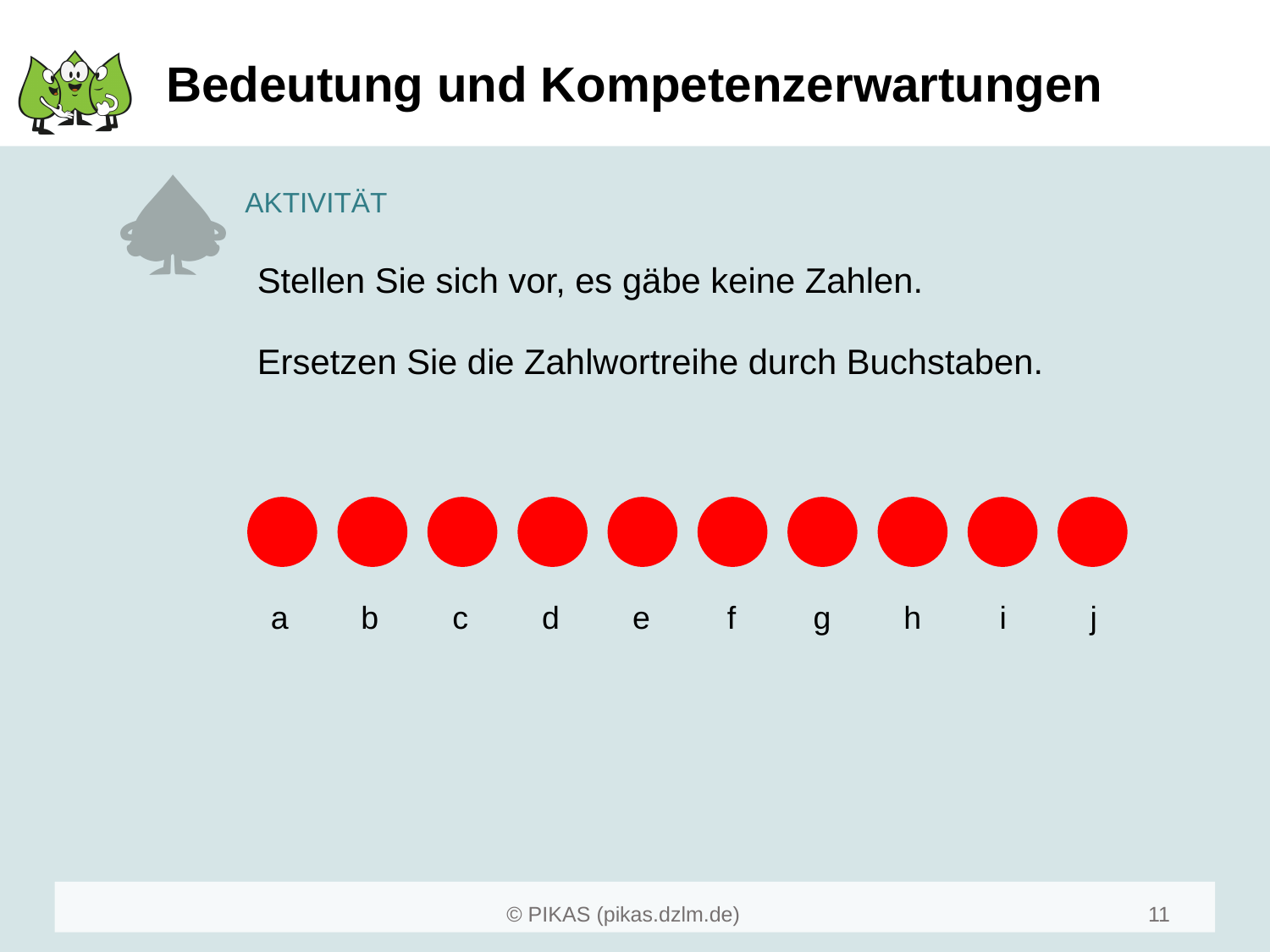

# Bedeutung und Kompetenzerwartungen
Stellen Sie sich vor, es gäbe keine Zahlen.
Ersetzen Sie die Zahlwortreihe durch Buchstaben.

| a | b | c | d | e | f | g | h | i | j |
| --- | --- | --- | --- | --- | --- | --- | --- | --- | --- |

11